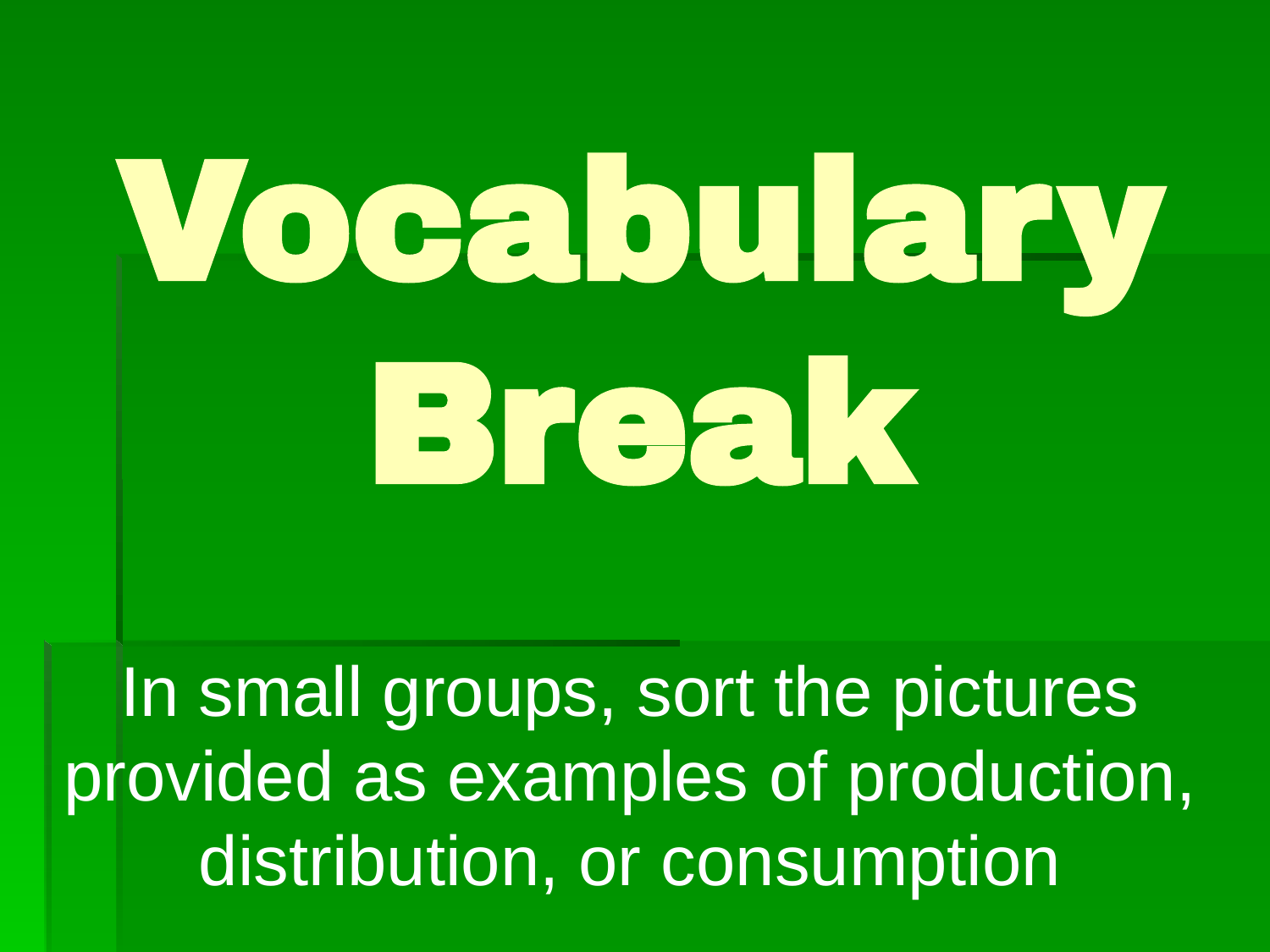

# Vocabulary Break
In small groups, sort the pictures provided as examples of production, distribution, or consumption